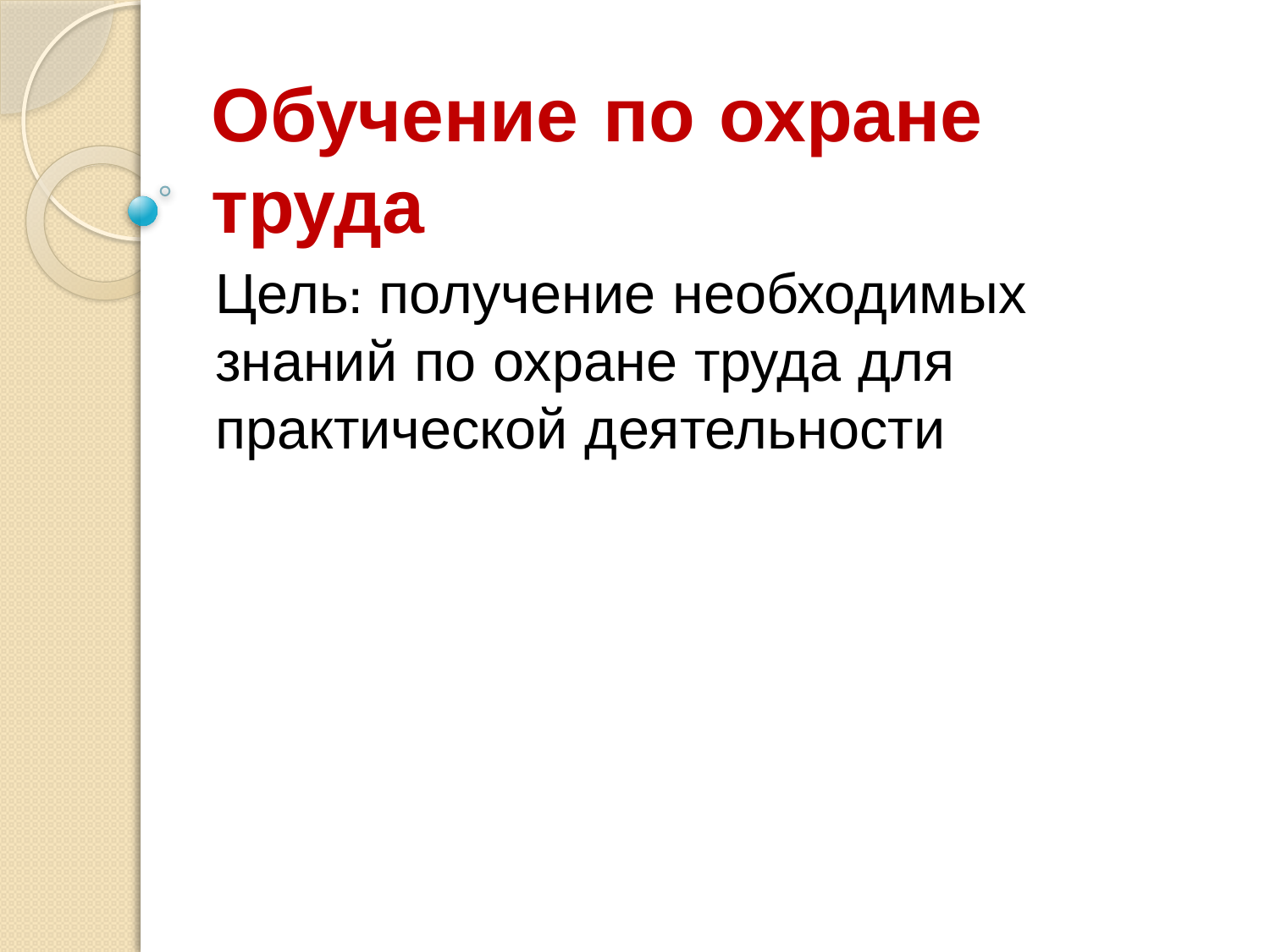

# Обучение по охране труда
Цель: получение необходимых знаний по охране труда для практической деятельности